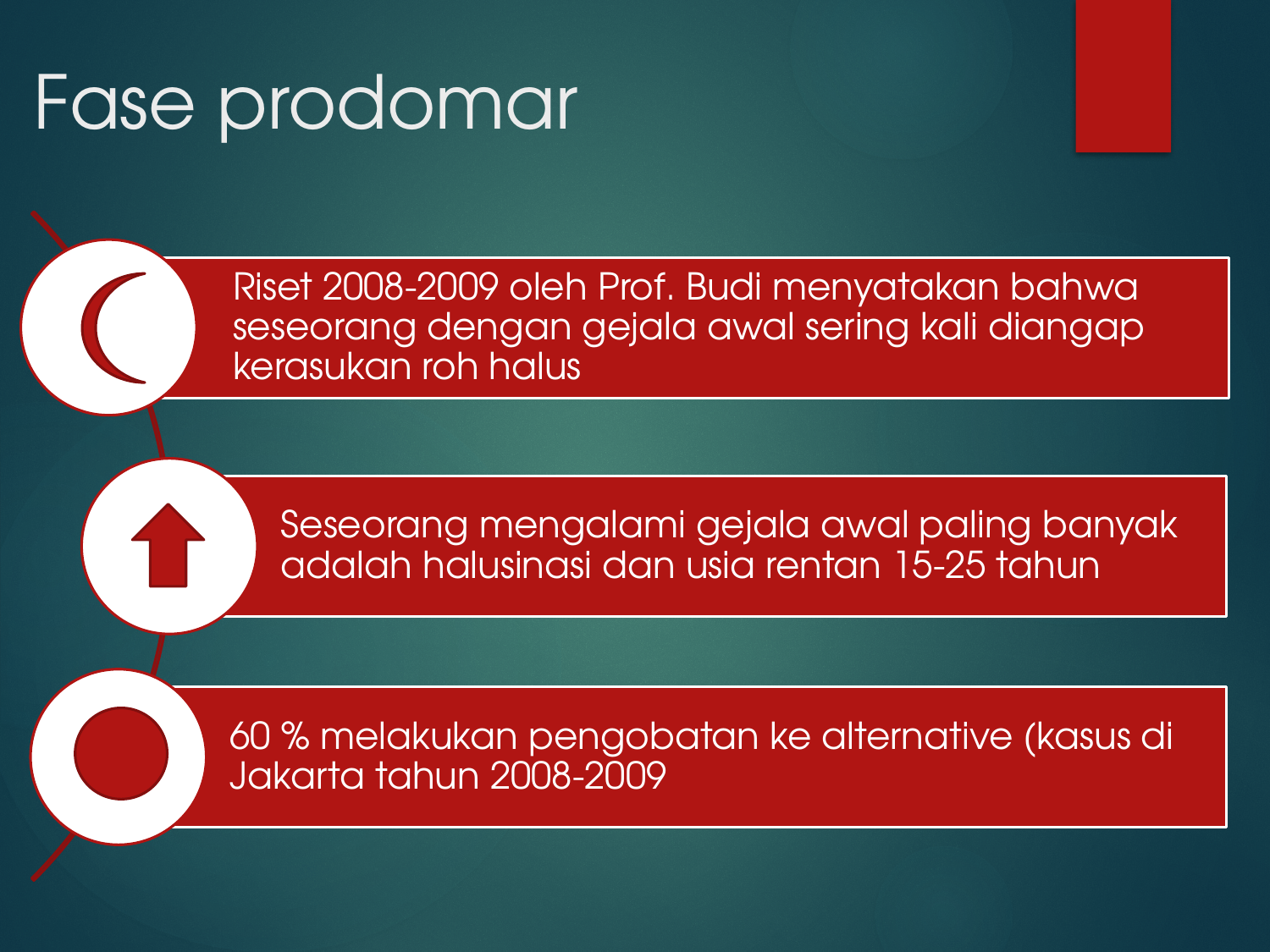

# Fase prodomar
Riset 2008-2009 oleh Prof. Budi menyatakan bahwa seseorang dengan gejala awal sering kali diangap kerasukan roh halus
Seseorang mengalami gejala awal paling banyak adalah halusinasi dan usia rentan 15-25 tahun
60 % melakukan pengobatan ke alternative (kasus di Jakarta tahun 2008-2009